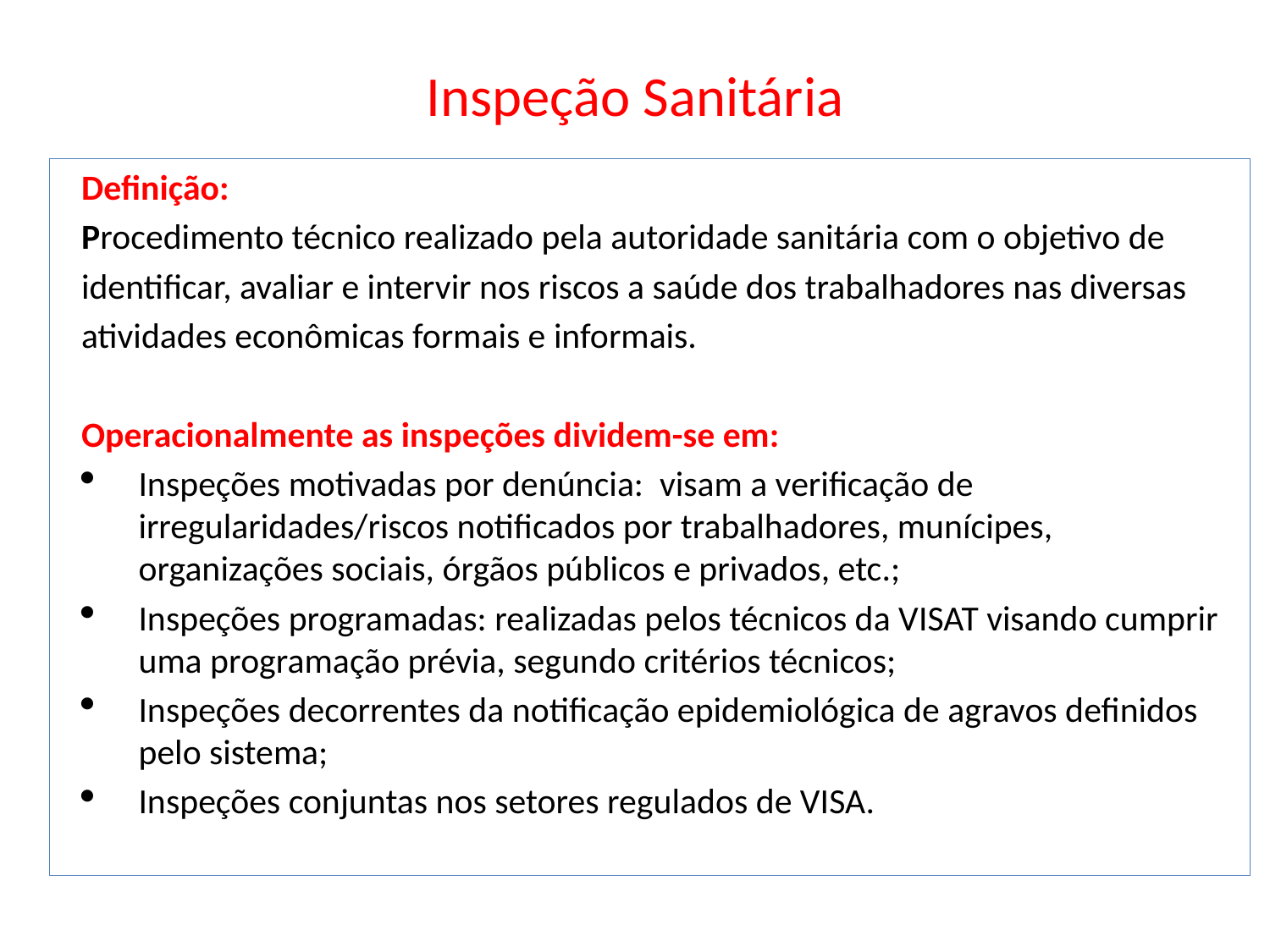

# Inspeção Sanitária
Definição:
Procedimento técnico realizado pela autoridade sanitária com o objetivo de
identificar, avaliar e intervir nos riscos a saúde dos trabalhadores nas diversas
atividades econômicas formais e informais.

Operacionalmente as inspeções dividem-se em:
Inspeções motivadas por denúncia:  visam a verificação de irregularidades/riscos notificados por trabalhadores, munícipes, organizações sociais, órgãos públicos e privados, etc.;
Inspeções programadas: realizadas pelos técnicos da VISAT visando cumprir uma programação prévia, segundo critérios técnicos;
Inspeções decorrentes da notificação epidemiológica de agravos definidos pelo sistema;
Inspeções conjuntas nos setores regulados de VISA.